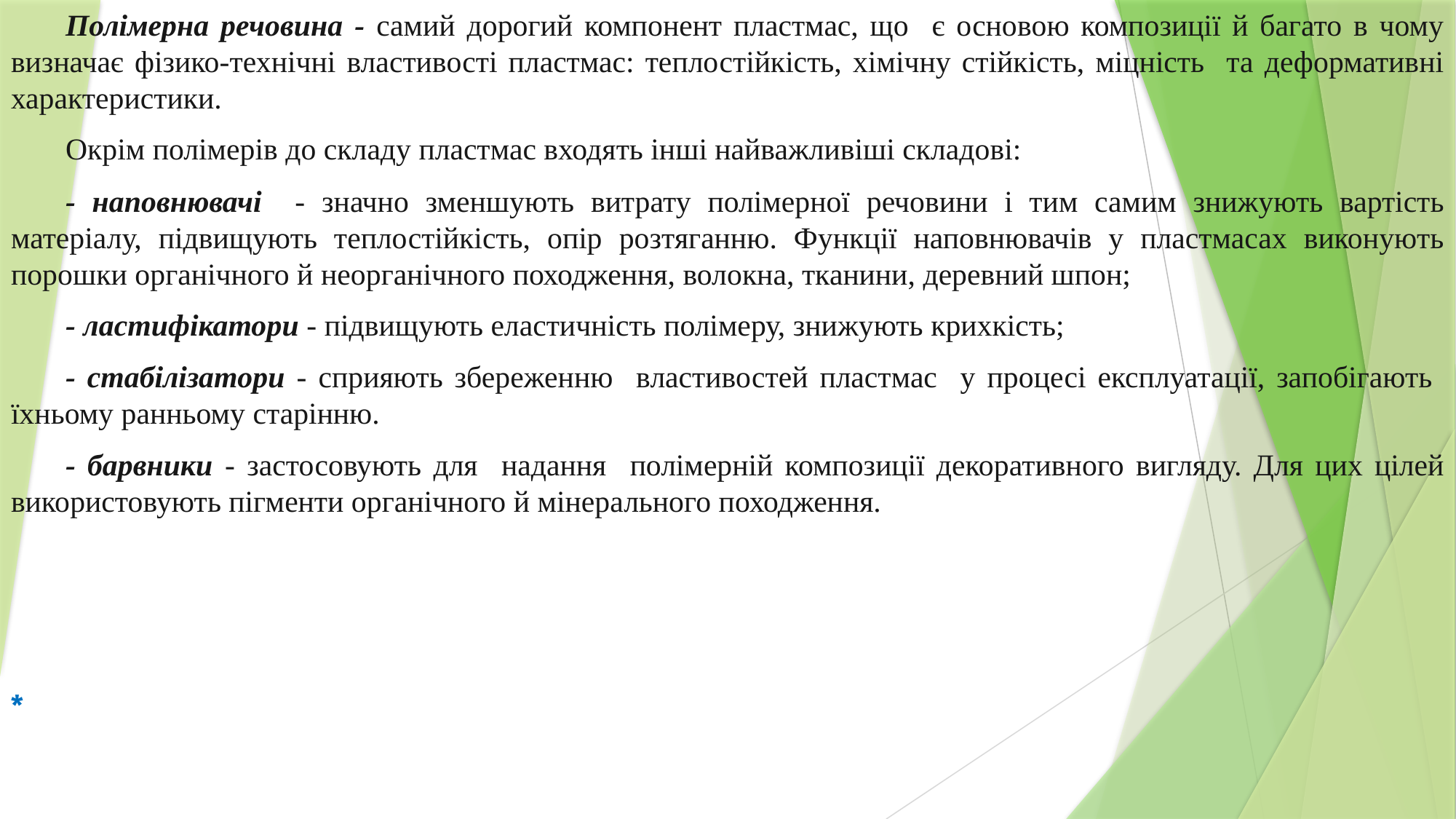

Полімерна речовина - самий дорогий компонент пластмас, що  є основою композиції й багато в чому визначає фізико-технічні властивості пластмас: теплостійкість, хімічну стійкість, міцність  та деформативні характеристики.
Окрім полімерів до складу пластмас входять інші найважливіші складові:
- наповнювачі  - значно зменшують витрату полімерної речовини і тим самим знижують вартість матеріалу, підвищують теплостійкість, опір розтяганню. Функції наповнювачів у пластмасах виконують порошки органічного й неорганічного походження, волокна, тканини, деревний шпон;
- ластифікатори - підвищують еластичність полімеру, знижують крихкість;
- стабілізатори - сприяють збереженню  властивостей пластмас  у процесі експлуатації, запобігають  їхньому ранньому старінню.
- барвники - застосовують для  надання  полімерній композиції декоративного вигляду. Для цих цілей використовують пігменти органічного й мінерального походження.

*